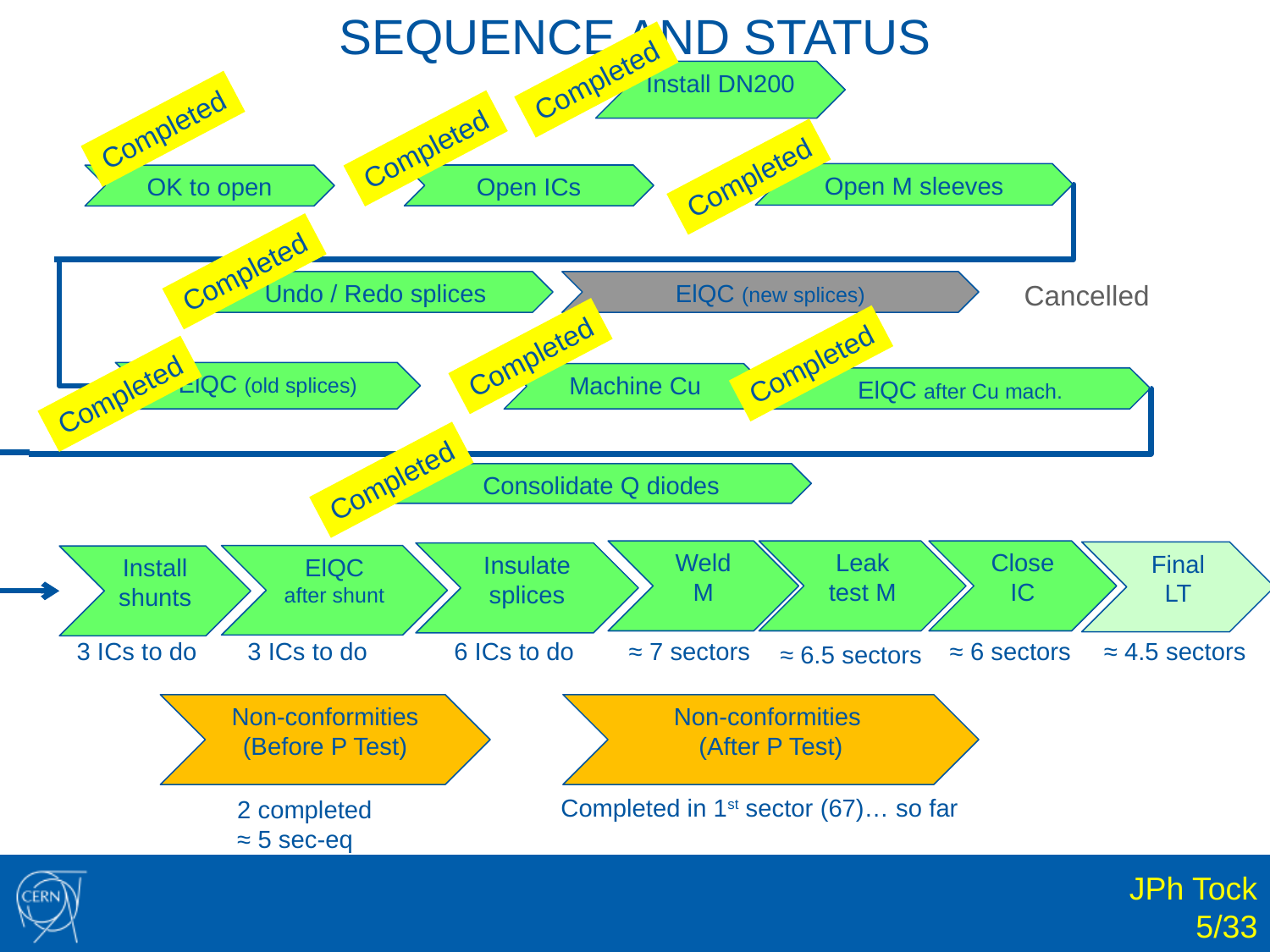

SEQUENCE AND STATUS
Completed
Install DN200
Completed
Completed
Completed
Open M sleeves
Open ICs
OK to open
Completed
Undo / Redo splices
ElQC (new splices)
Cancelled
Completed
Completed
ElQC (old splices)
Machine Cu
ElQC after Cu mach.
Completed
Completed
Consolidate Q diodes
Weld M
Leak test M
Close IC
Final LT
Insulate splices
ElQC
after shunt
Install shunts
3 ICs to do
3 ICs to do
6 ICs to do
≈ 7 sectors
≈ 6 sectors
≈ 4.5 sectors
≈ 6.5 sectors
Non-conformities (Before P Test)
Non-conformities
(After P Test)
Completed in 1st sector (67)… so far
2 completed
≈ 5 sec-eq